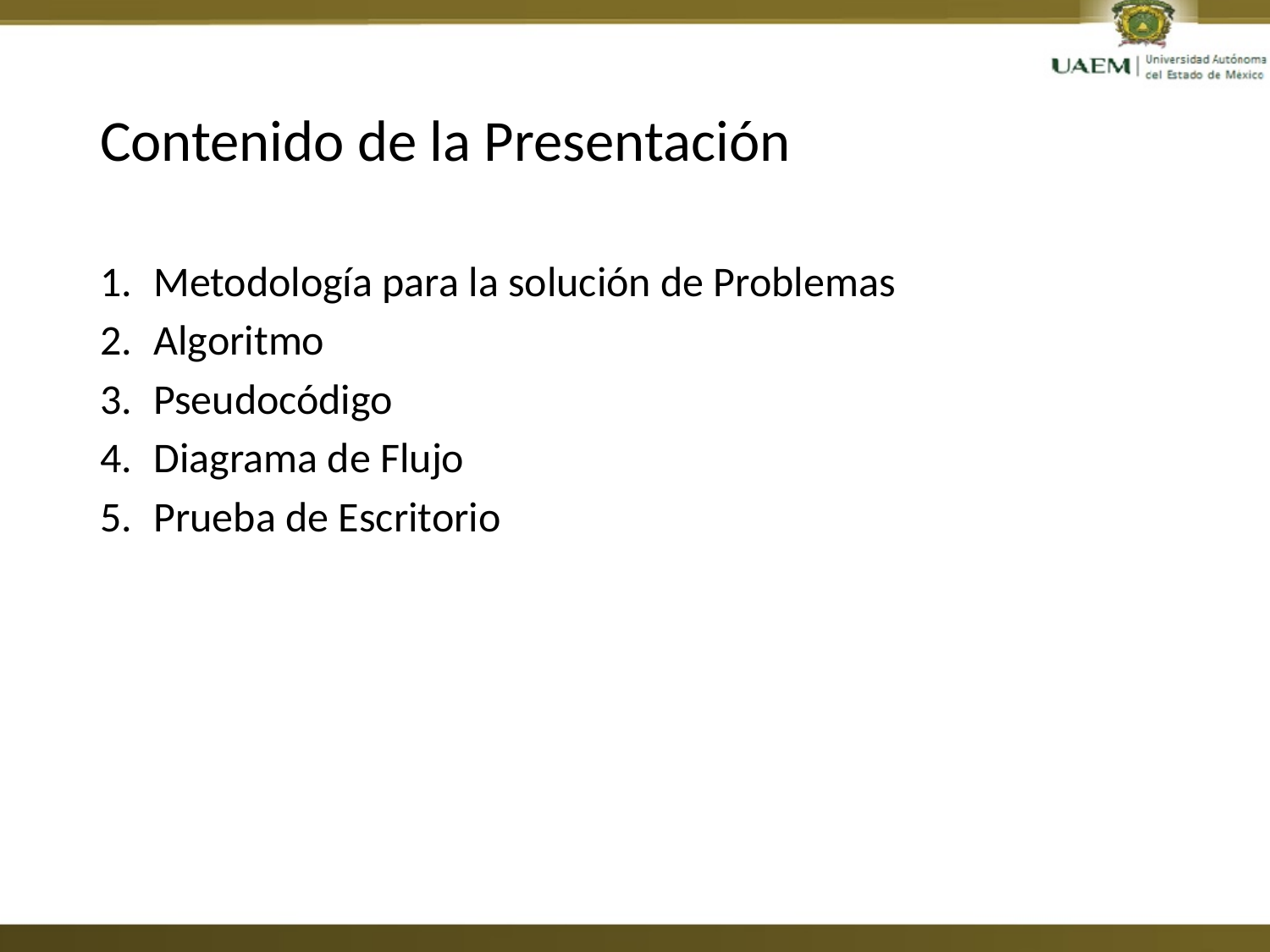

# Contenido de la Presentación
Metodología para la solución de Problemas
Algoritmo
Pseudocódigo
Diagrama de Flujo
Prueba de Escritorio